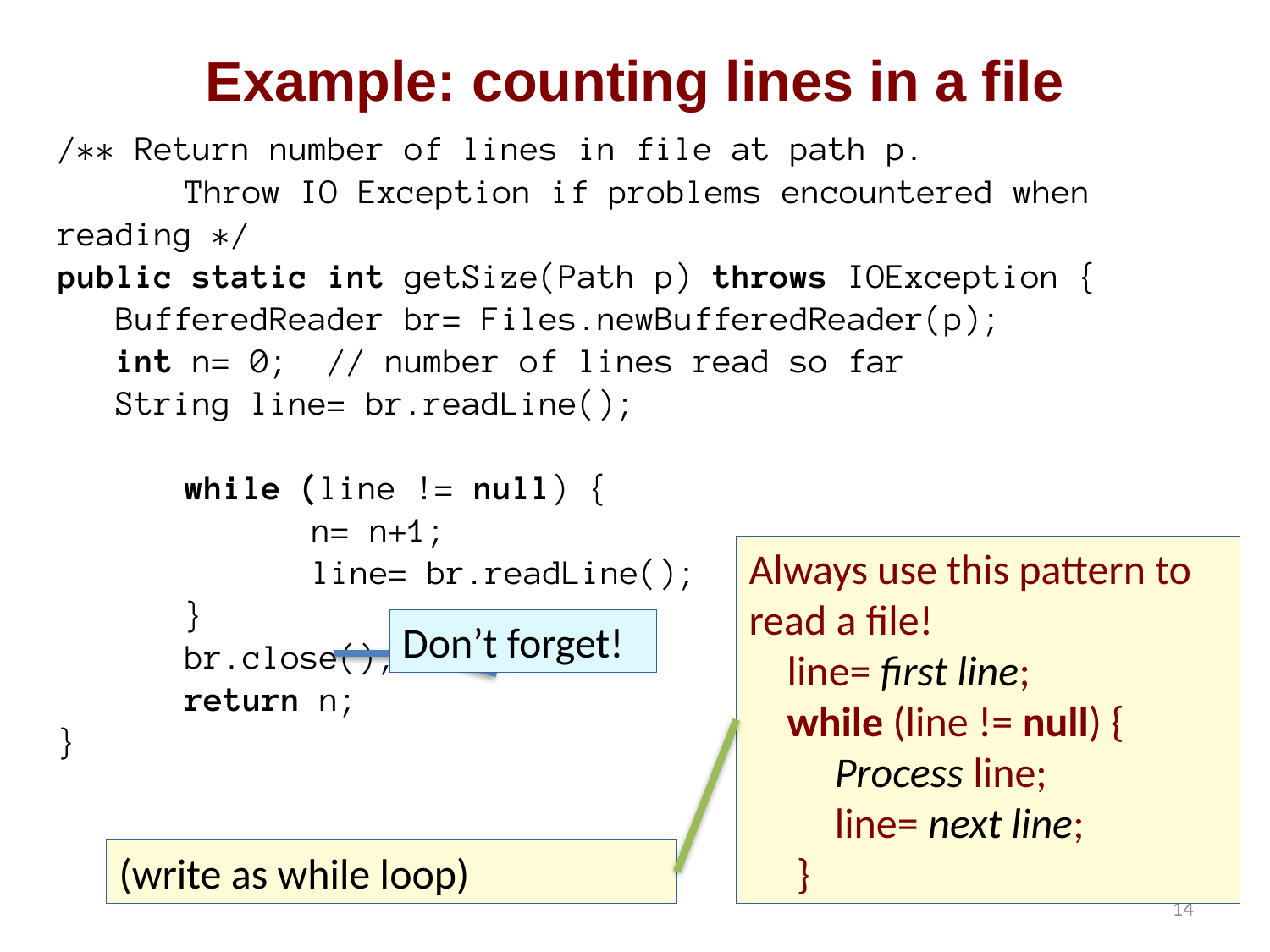

# Example: counting lines in a file
/** Return number of lines in file at path p.
	Throw IO Exception if problems encountered when reading */
public static int getSize(Path p) throws IOException {
   BufferedReader br= Files.newBufferedReader(p);
   int n= 0;  // number of lines read so far
   String line= br.readLine();

	while (line != null) {
		n= n+1;
		line= br.readLine();
	}
	br.close();
	return n;
}
Always use this pattern to read a file!
    line= first line;
    while (line != null) {
         Process line;
         line= next line;
     }
(write as while loop)
Don’t forget!
14